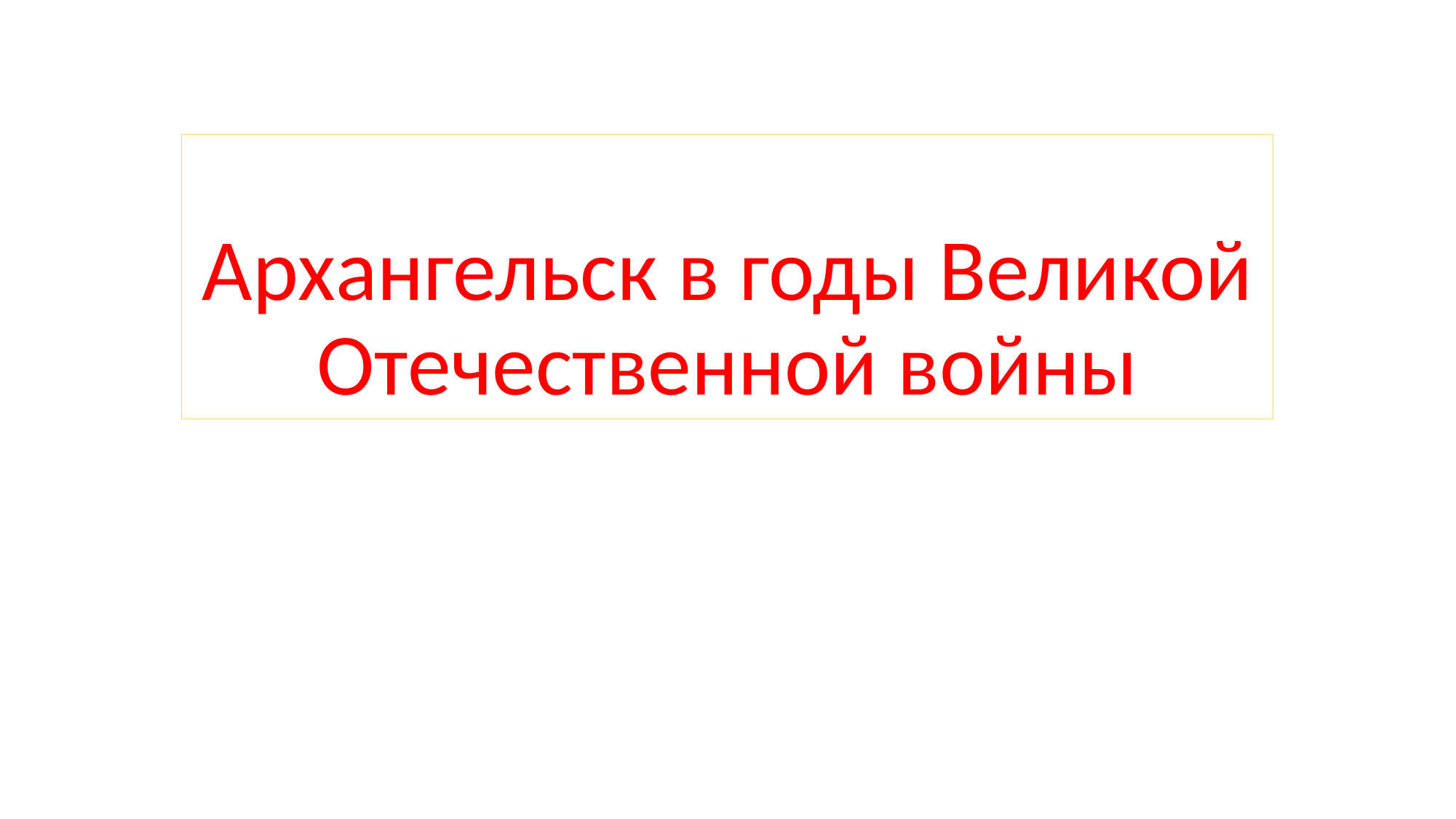

# Архангельск в годы Великой Отечественной войны